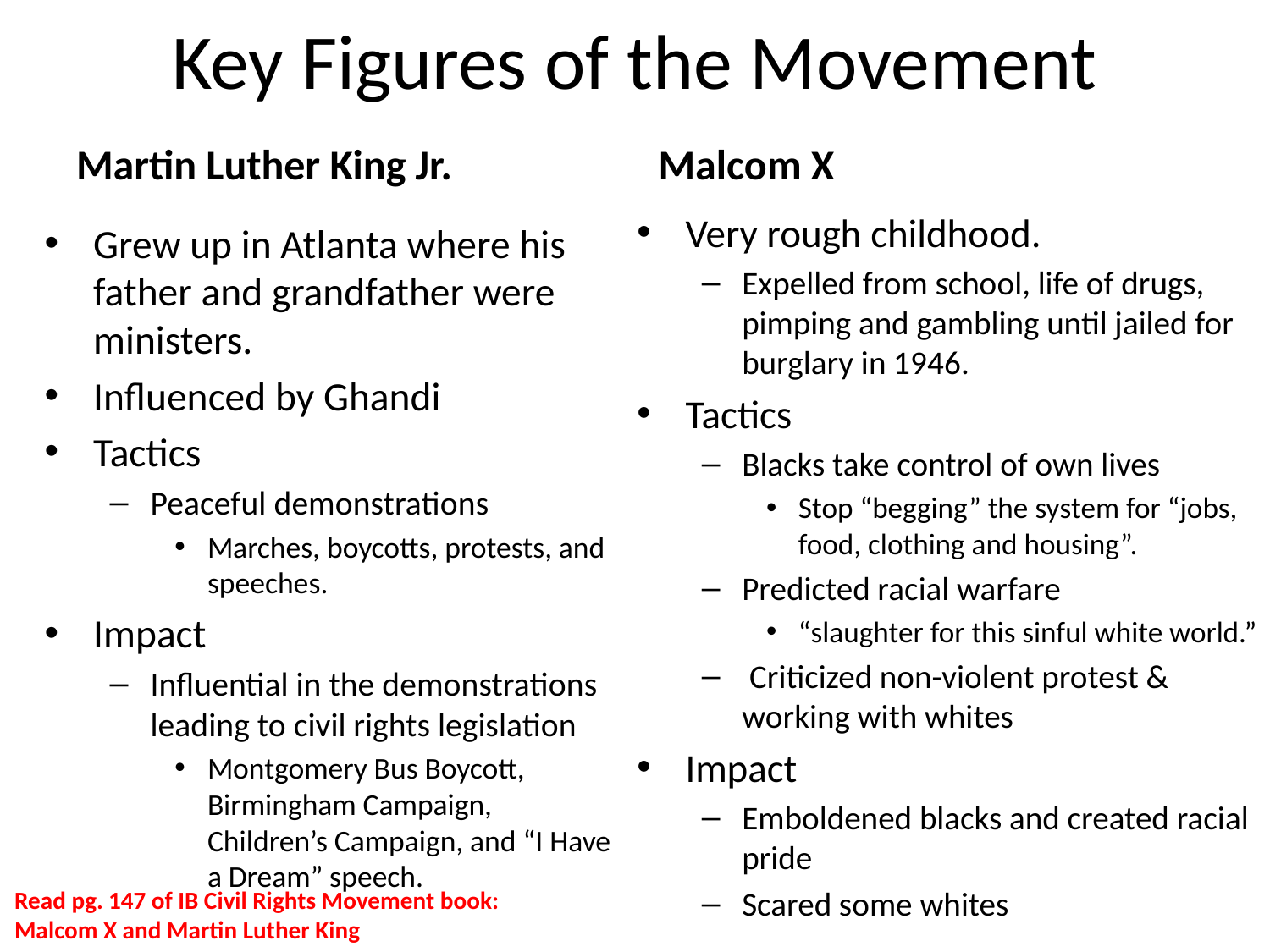

# Key Figures of the Movement
Martin Luther King Jr.
Malcom X
Very rough childhood.
Expelled from school, life of drugs, pimping and gambling until jailed for burglary in 1946.
Tactics
Blacks take control of own lives
Stop “begging” the system for “jobs, food, clothing and housing”.
Predicted racial warfare
“slaughter for this sinful white world.”
 Criticized non-violent protest & working with whites
Impact
Emboldened blacks and created racial pride
Scared some whites
Grew up in Atlanta where his father and grandfather were ministers.
Influenced by Ghandi
Tactics
Peaceful demonstrations
Marches, boycotts, protests, and speeches.
Impact
Influential in the demonstrations leading to civil rights legislation
Montgomery Bus Boycott, Birmingham Campaign, Children’s Campaign, and “I Have a Dream” speech.

Read pg. 147 of IB Civil Rights Movement book:
Malcom X and Martin Luther King